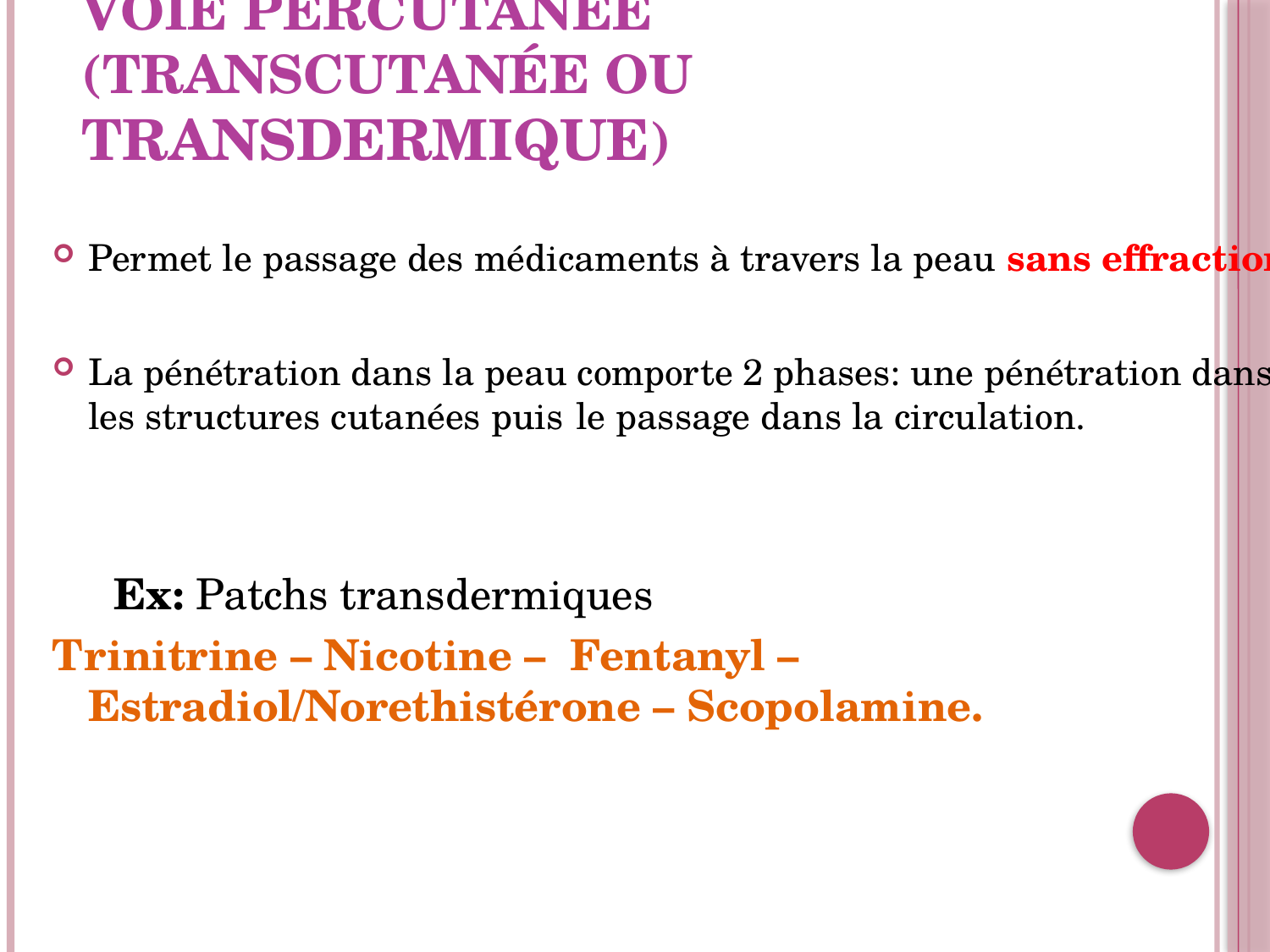

Voie percutanée (transcutanée ou transdermique)
Permet le passage des médicaments à travers la peau sans effraction

La pénétration dans la peau comporte 2 phases: une pénétration dans les structures cutanées puis le passage dans la circulation.

     Ex: Patchs transdermiques
Trinitrine – Nicotine –  Fentanyl – Estradiol/Norethistérone – Scopolamine.